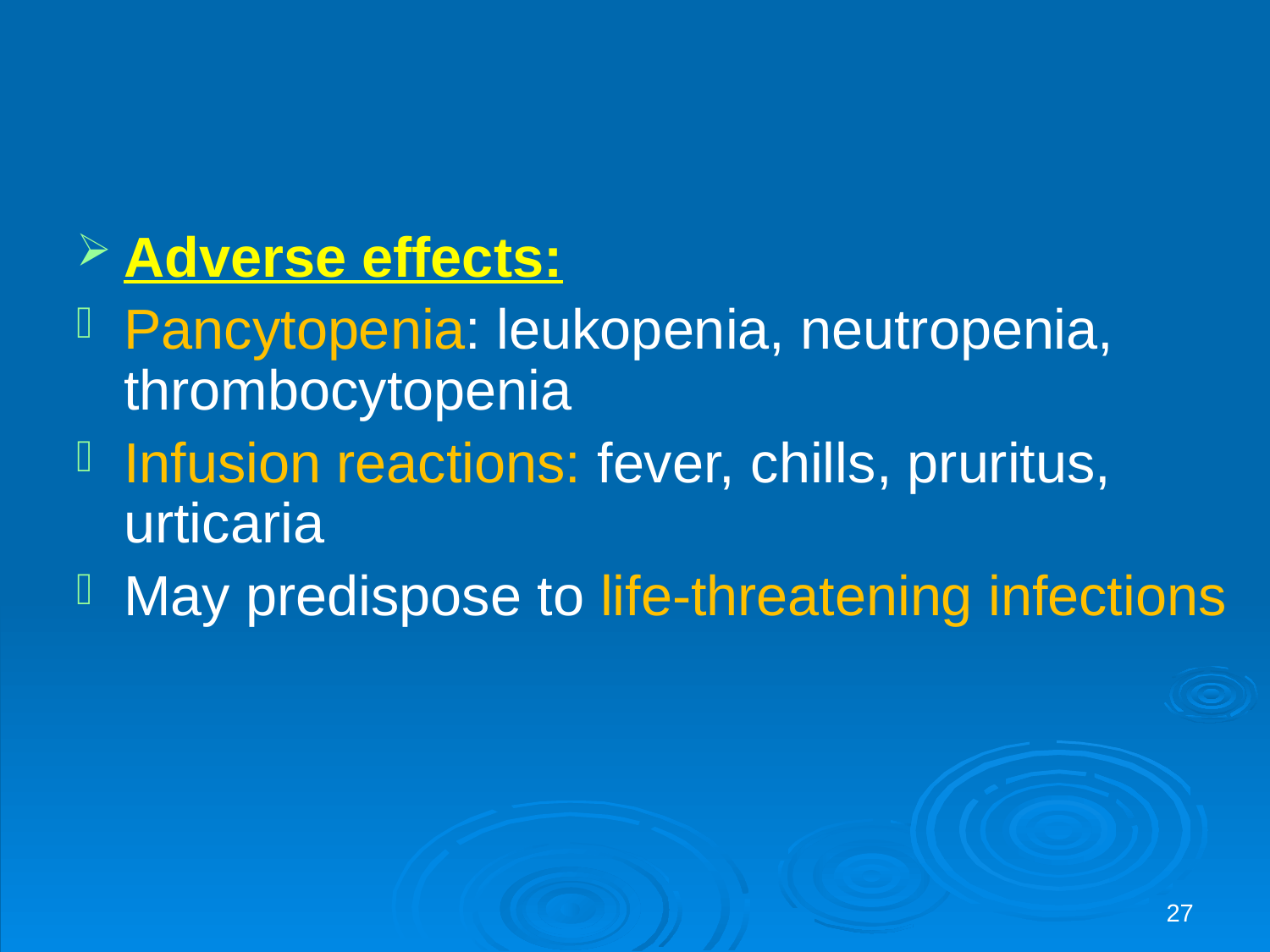

#
Adverse effects:
Pancytopenia: leukopenia, neutropenia, thrombocytopenia
Infusion reactions: fever, chills, pruritus, urticaria
May predispose to life-threatening infections

27